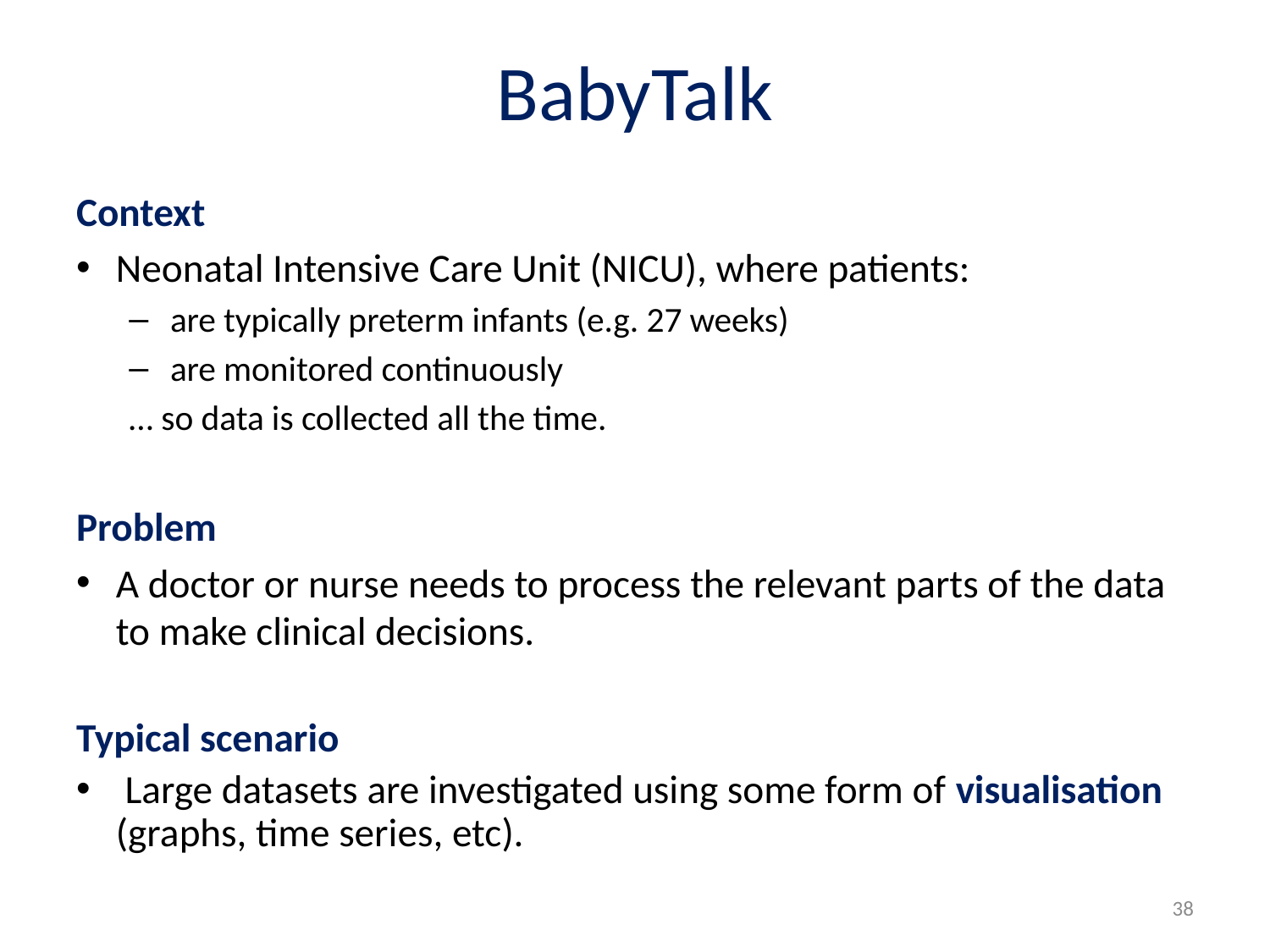

# BabyTalk
Context
Neonatal Intensive Care Unit (NICU), where patients:
 are typically preterm infants (e.g. 27 weeks)
 are monitored continuously
… so data is collected all the time.

Problem
A doctor or nurse needs to process the relevant parts of the data to make clinical decisions.

Typical scenario
 Large datasets are investigated using some form of visualisation (graphs, time series, etc).

38